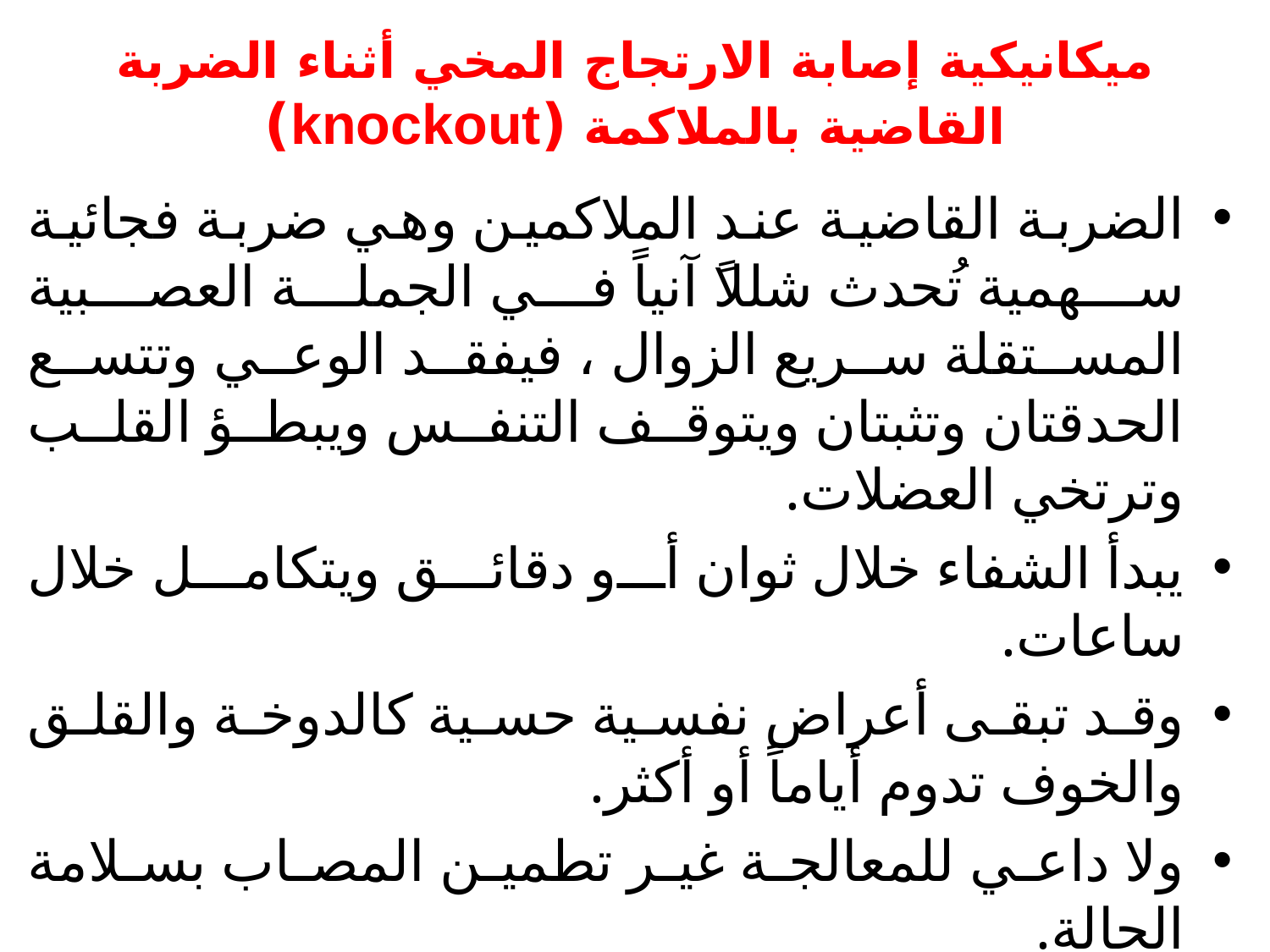

# ميكانيكية إصابة الارتجاج المخي أثناء الضربة القاضية بالملاكمة (knockout)
الضربة القاضية عند الملاكمين وهي ضربة فجائية سهمية تُحدث شللاً آنياً في الجملة العصبية المستقلة سريع الزوال ، فيفقد الوعي وتتسع الحدقتان وتثبتان ويتوقف التنفس ويبطؤ القلب وترتخي العضلات.
يبدأ الشفاء خلال ثوان أو دقائق ويتكامل خلال ساعات.
وقد تبقى أعراض نفسية حسية كالدوخة والقلق والخوف تدوم أياماً أو أكثر.
ولا داعي للمعالجة غير تطمين المصاب بسلامة الحالة.